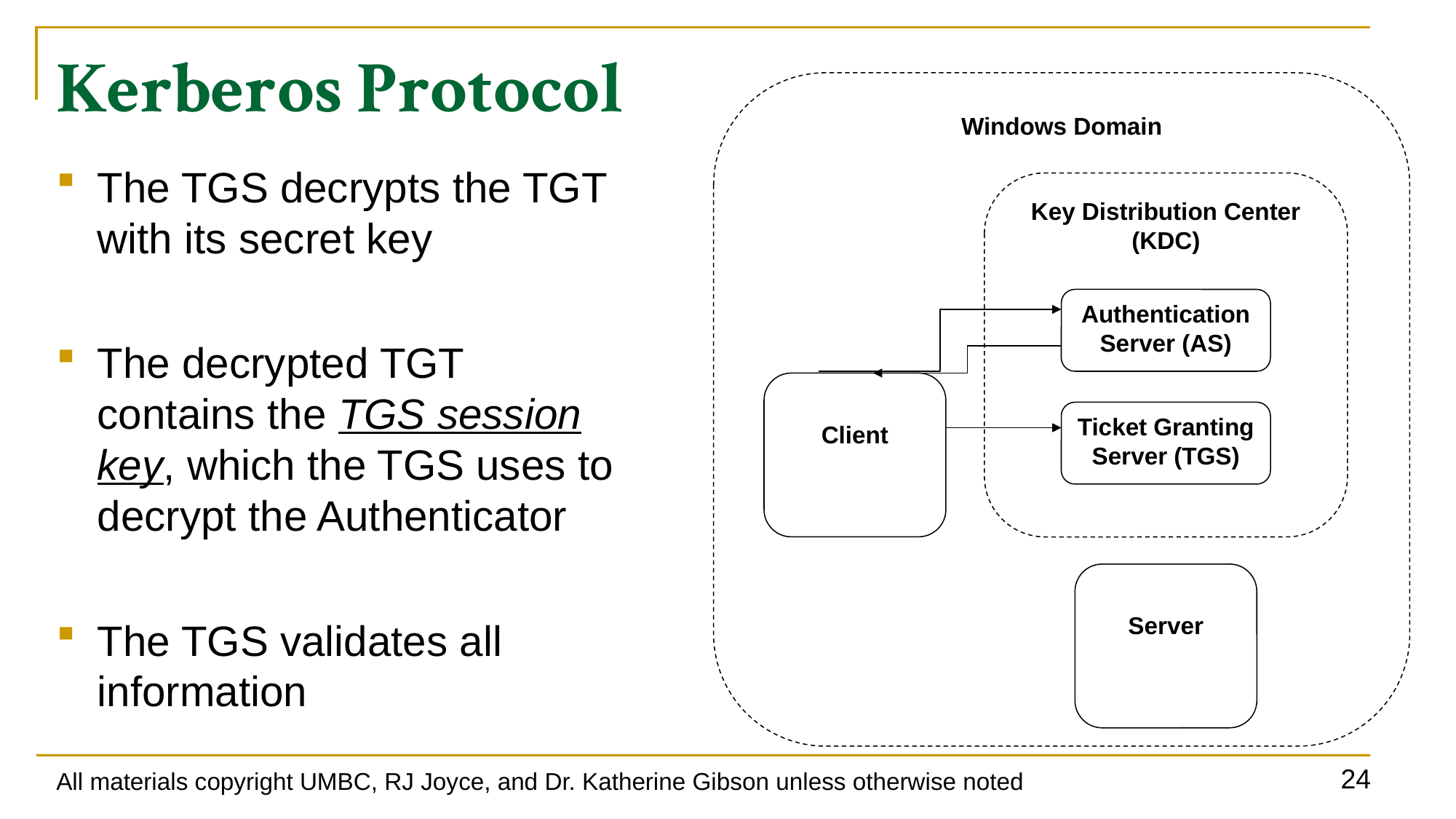

# Kerberos Protocol
Windows Domain
The TGS decrypts the TGT with its secret key

The decrypted TGT contains the TGS session key, which the TGS uses to decrypt the Authenticator

The TGS validates all information

Key Distribution Center (KDC)
Authentication Server (AS)

Client
Ticket Granting Server (TGS)

Server